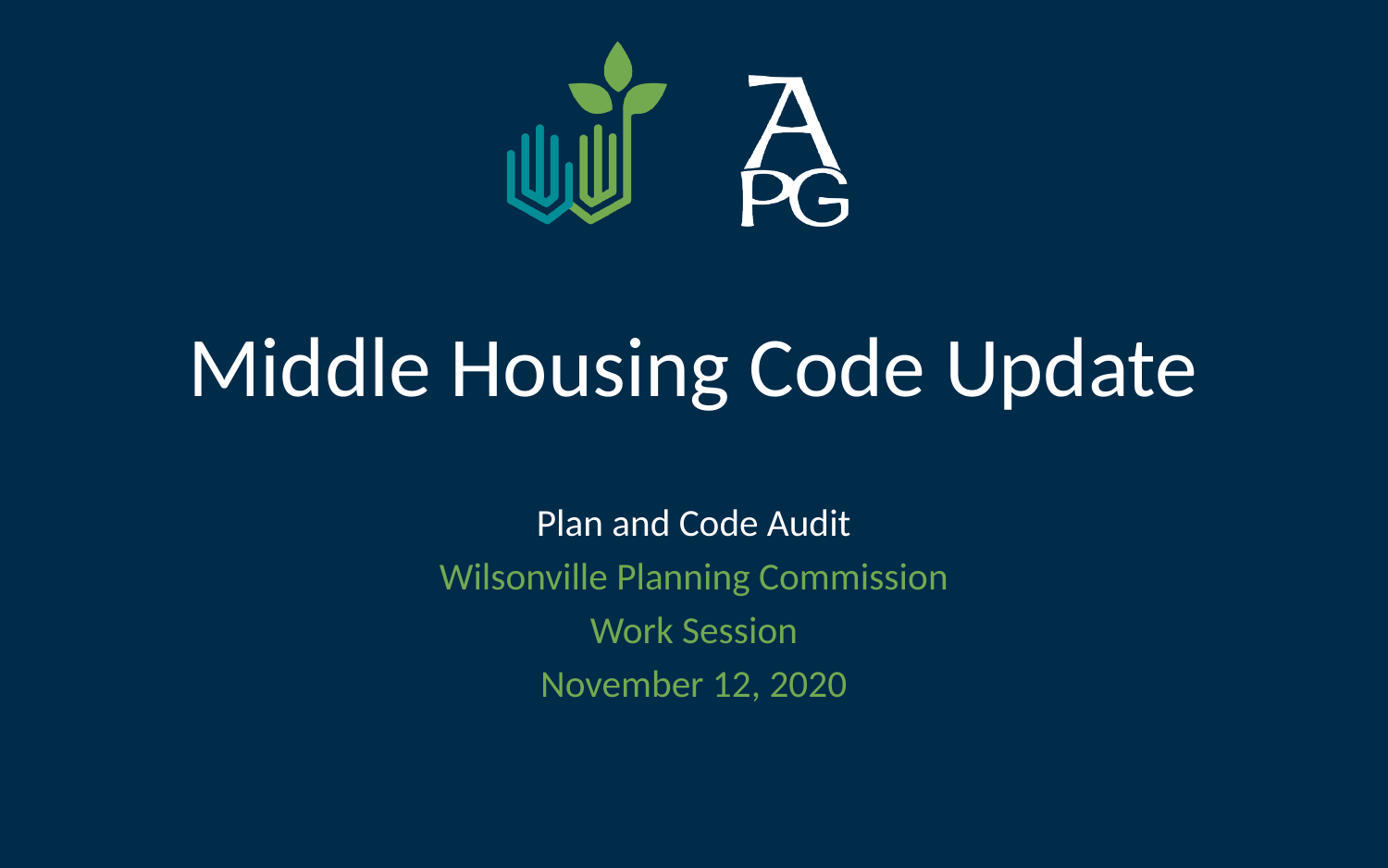

# Middle Housing Code Update
Plan and Code Audit
Wilsonville Planning Commission
Work Session
November 12, 2020